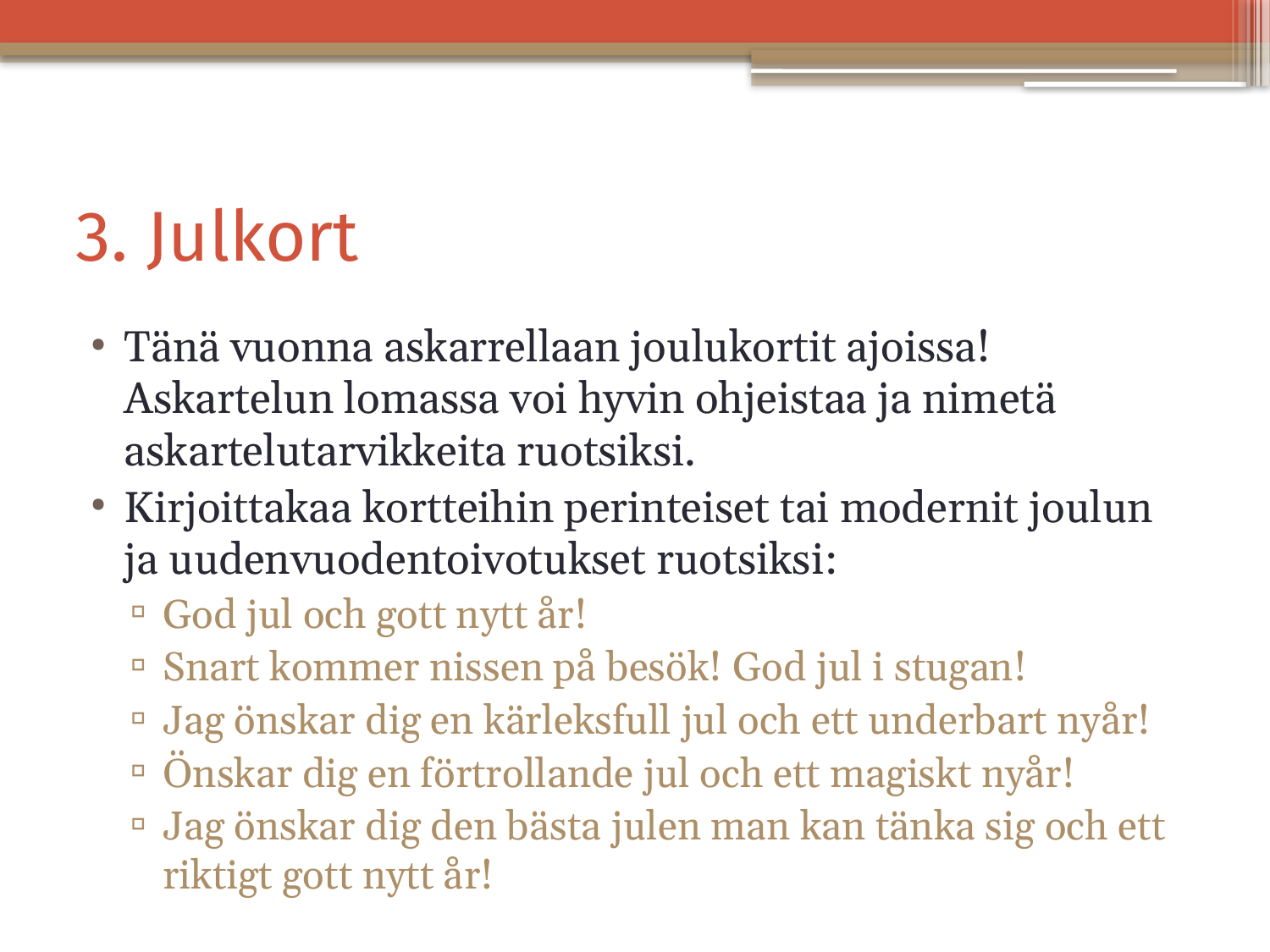

# 3. Julkort
Tänä vuonna askarrellaan joulukortit ajoissa! Askartelun lomassa voi hyvin ohjeistaa ja nimetä askartelutarvikkeita ruotsiksi.
Kirjoittakaa kortteihin perinteiset tai modernit joulun ja uudenvuodentoivotukset ruotsiksi:
God jul och gott nytt år!
Snart kommer nissen på besök! God jul i stugan!
Jag önskar dig en kärleksfull jul och ett underbart nyår!
Önskar dig en förtrollande jul och ett magiskt nyår!
Jag önskar dig den bästa julen man kan tänka sig och ett riktigt gott nytt år!